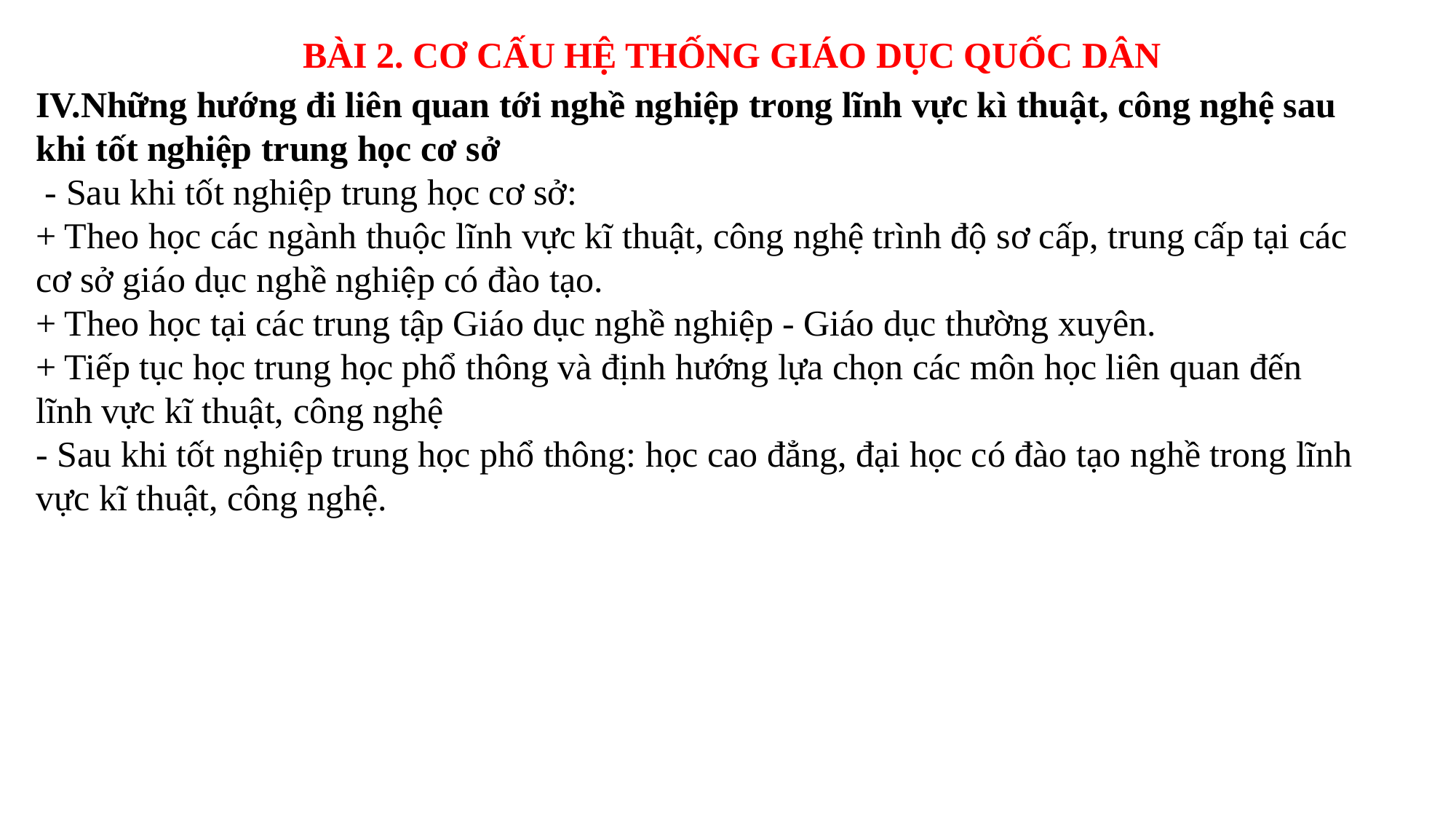

BÀI 2. CƠ CẤU HỆ THỐNG GIÁO DỤC QUỐC DÂN

IV.Những hướng đi liên quan tới nghề nghiệp trong lĩnh vực kì thuật, công nghệ sau khi tốt nghiệp trung học cơ sở
 - Sau khi tốt nghiệp trung học cơ sở:
+ Theo học các ngành thuộc lĩnh vực kĩ thuật, công nghệ trình độ sơ cấp, trung cấp tại các cơ sở giáo dục nghề nghiệp có đào tạo.
+ Theo học tại các trung tập Giáo dục nghề nghiệp - Giáo dục thường xuyên.
+ Tiếp tục học trung học phổ thông và định hướng lựa chọn các môn học liên quan đến lĩnh vực kĩ thuật, công nghệ
- Sau khi tốt nghiệp trung học phổ thông: học cao đẳng, đại học có đào tạo nghề trong lĩnh vực kĩ thuật, công nghệ.